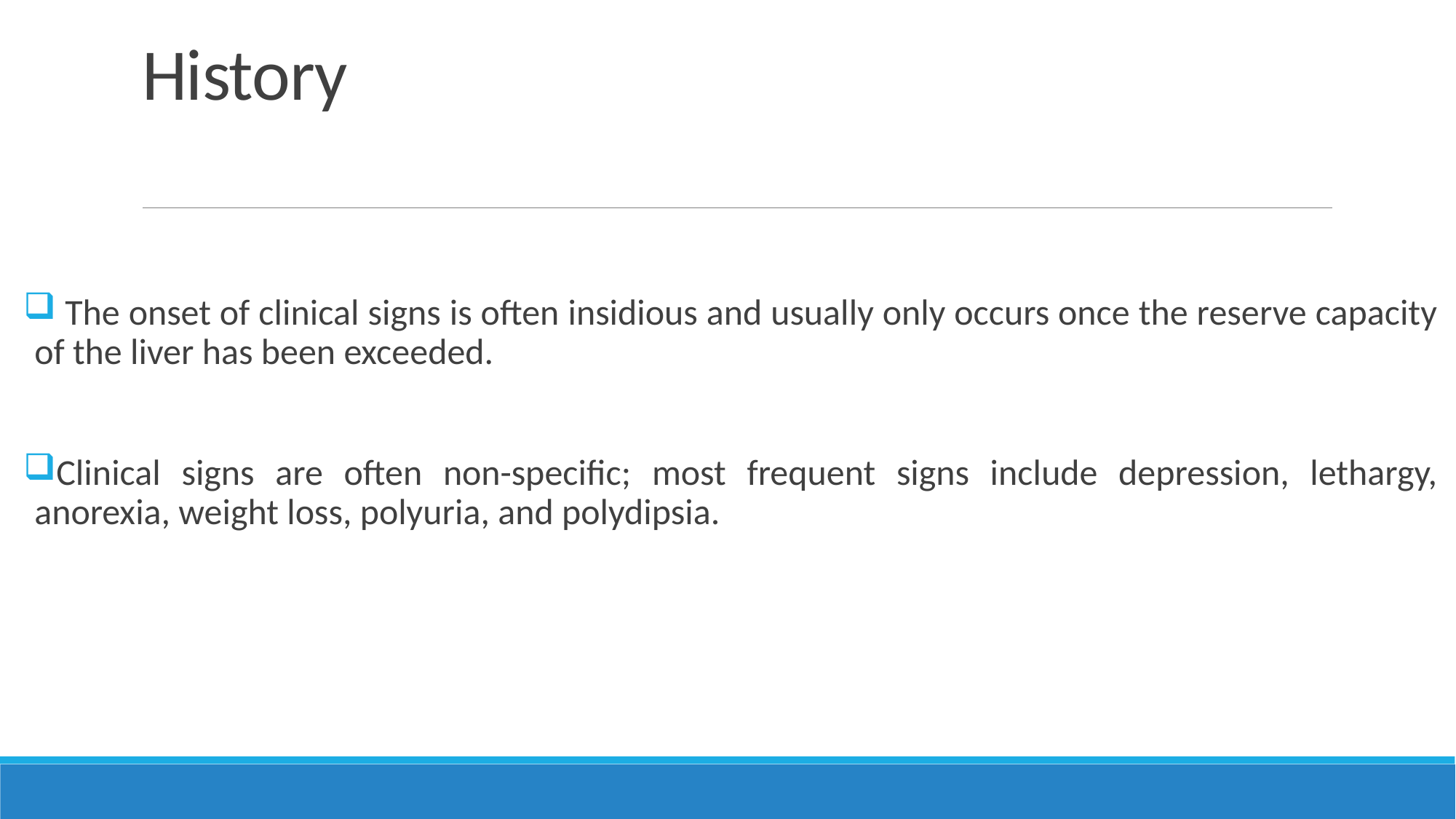

# History
 The onset of clinical signs is often insidious and usually only occurs once the reserve capacity of the liver has been exceeded.

Clinical signs are often non-specific; most frequent signs include depression, lethargy, anorexia, weight loss, polyuria, and polydipsia.